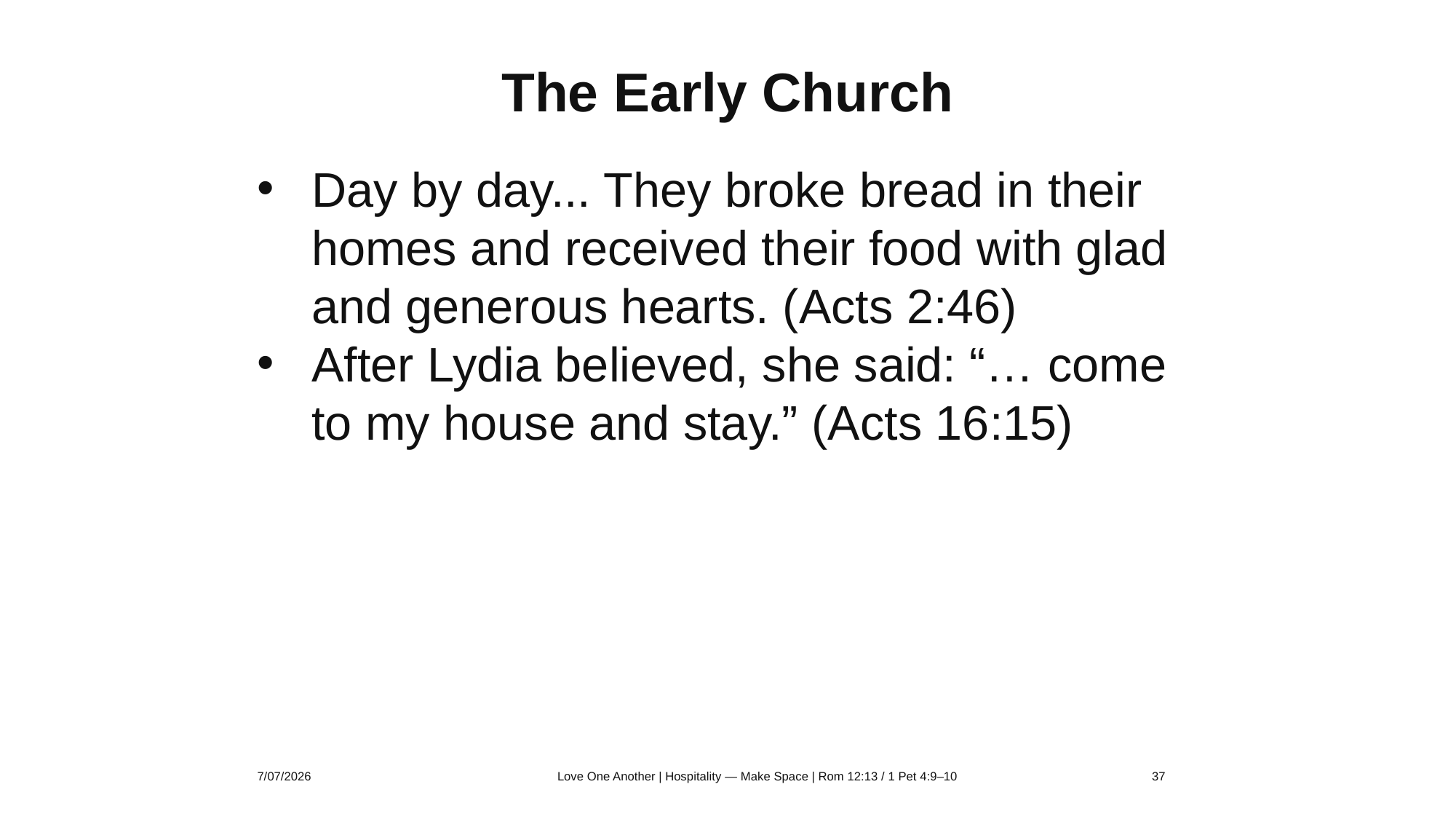

The Early Church
Day by day... They broke bread in their homes and received their food with glad and generous hearts. (Acts 2:46)
After Lydia believed, she said: “… come to my house and stay.” (Acts 16:15)

7/07/2026
Love One Another | Hospitality — Make Space | Rom 12:13 / 1 Pet 4:9–10
37